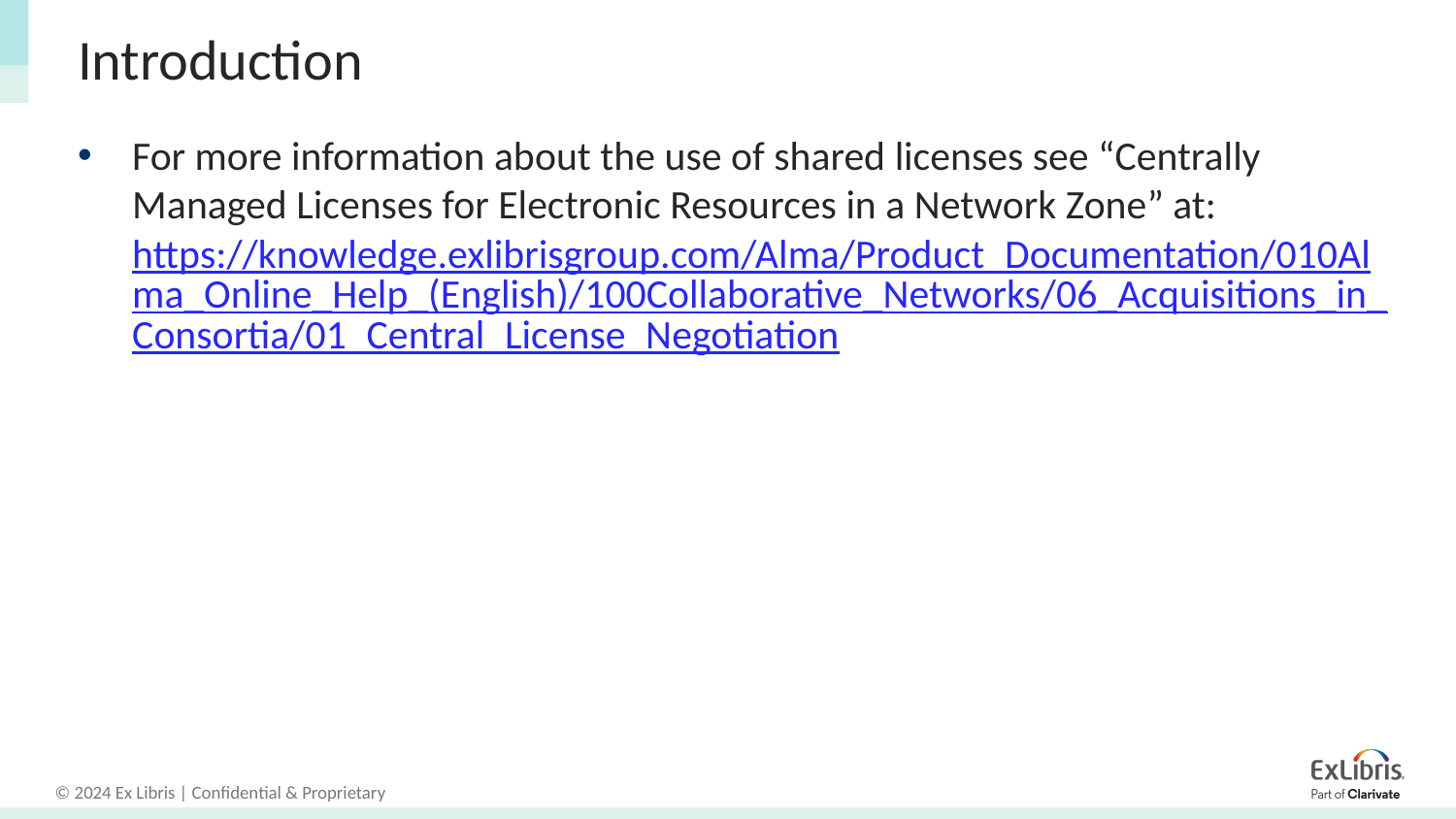

# Introduction
For more information about the use of shared licenses see “Centrally Managed Licenses for Electronic Resources in a Network Zone” at:
https://knowledge.exlibrisgroup.com/Alma/Product_Documentation/010Alma_Online_Help_(English)/100Collaborative_Networks/06_Acquisitions_in_Consortia/01_Central_License_Negotiation